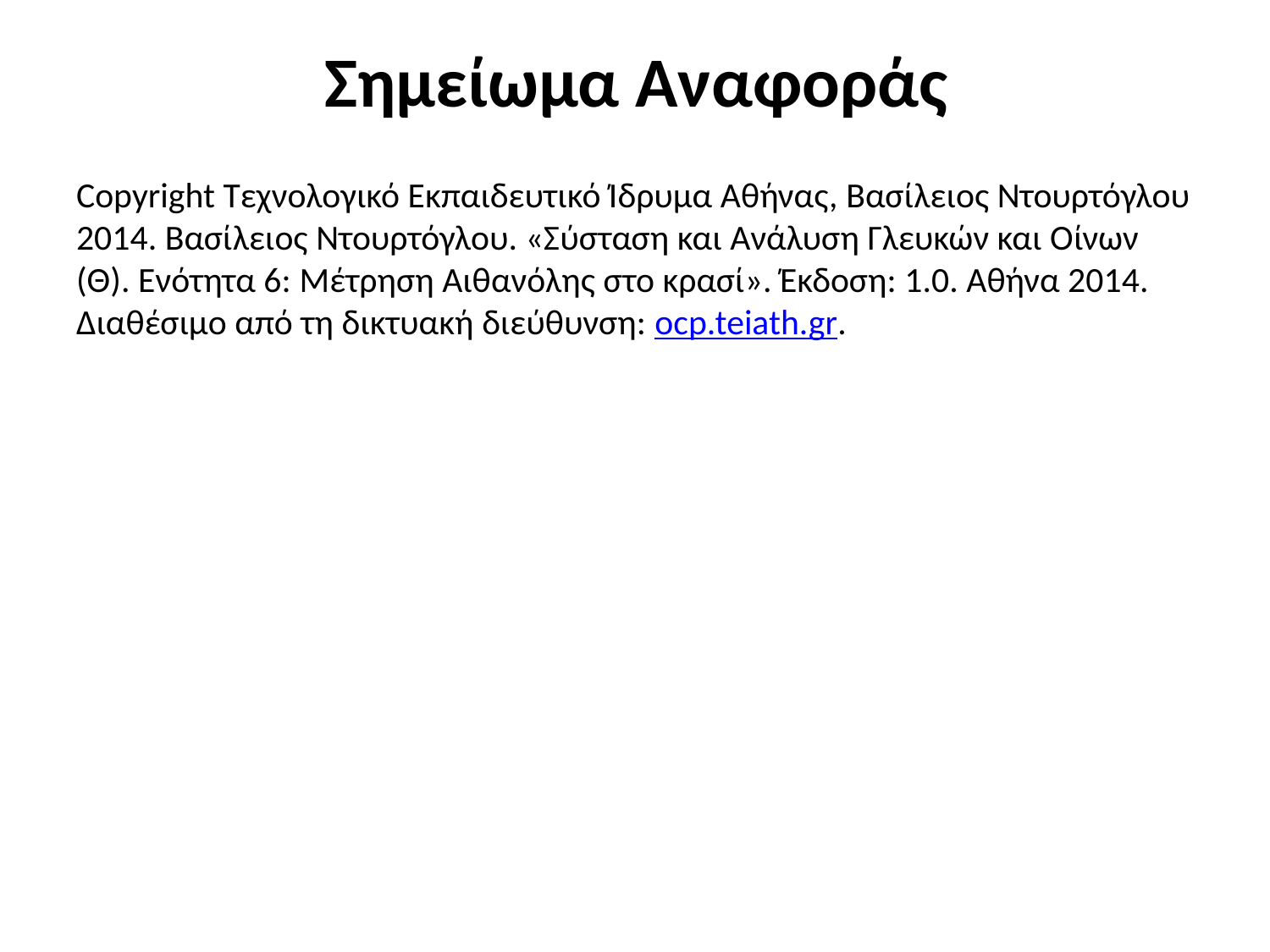

# Σημείωμα Αναφοράς
Copyright Τεχνολογικό Εκπαιδευτικό Ίδρυμα Αθήνας, Βασίλειος Ντουρτόγλου 2014. Βασίλειος Ντουρτόγλου. «Σύσταση και Ανάλυση Γλευκών και Οίνων (Θ). Ενότητα 6: Μέτρηση Αιθανόλης στο κρασί». Έκδοση: 1.0. Αθήνα 2014. Διαθέσιμο από τη δικτυακή διεύθυνση: ocp.teiath.gr.